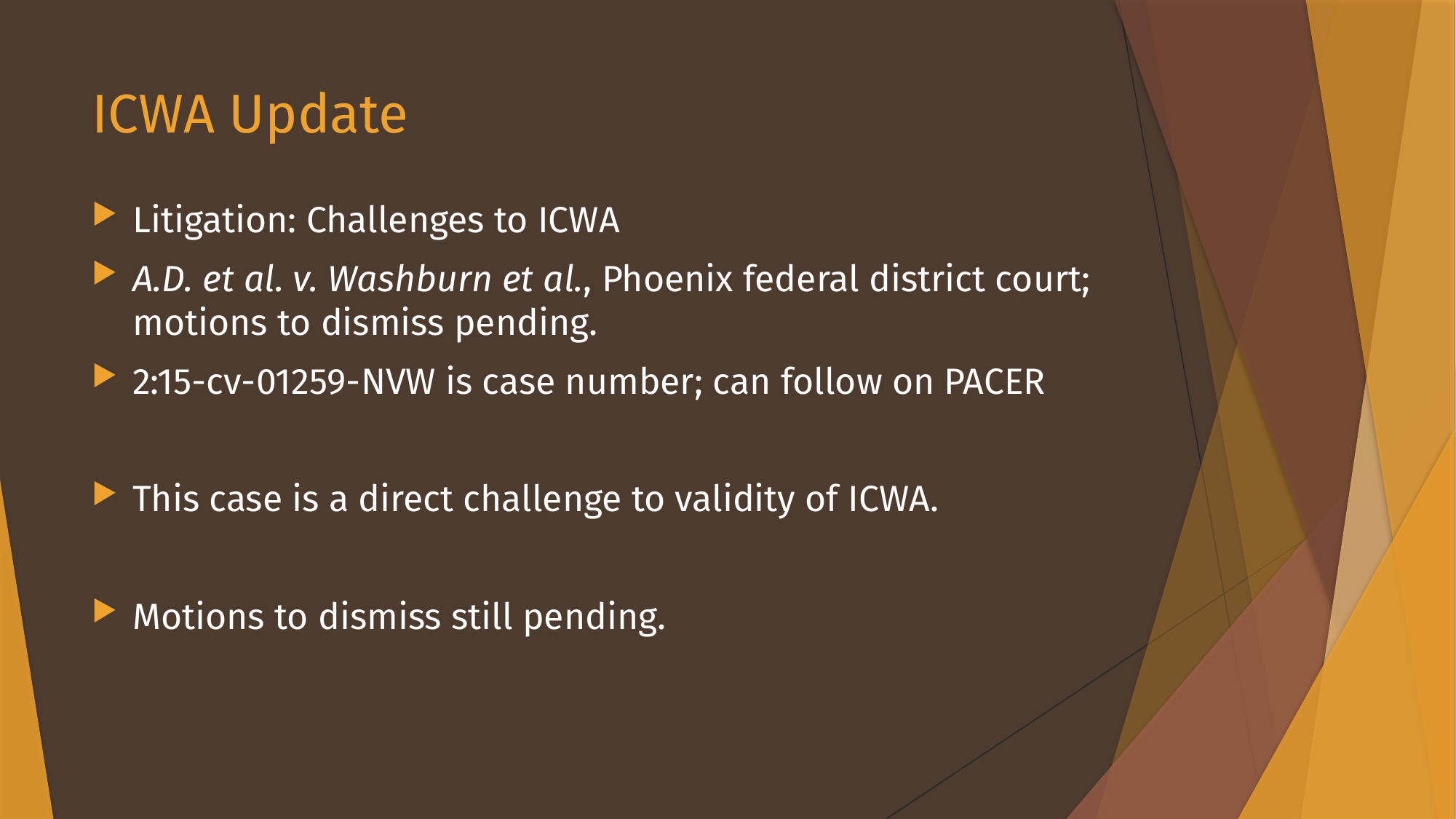

# ICWA Update
Litigation: Challenges to ICWA
A.D. et al. v. Washburn et al., Phoenix federal district court; motions to dismiss pending.
2:15-cv-01259-NVW is case number; can follow on PACER

This case is a direct challenge to validity of ICWA.

Motions to dismiss still pending.